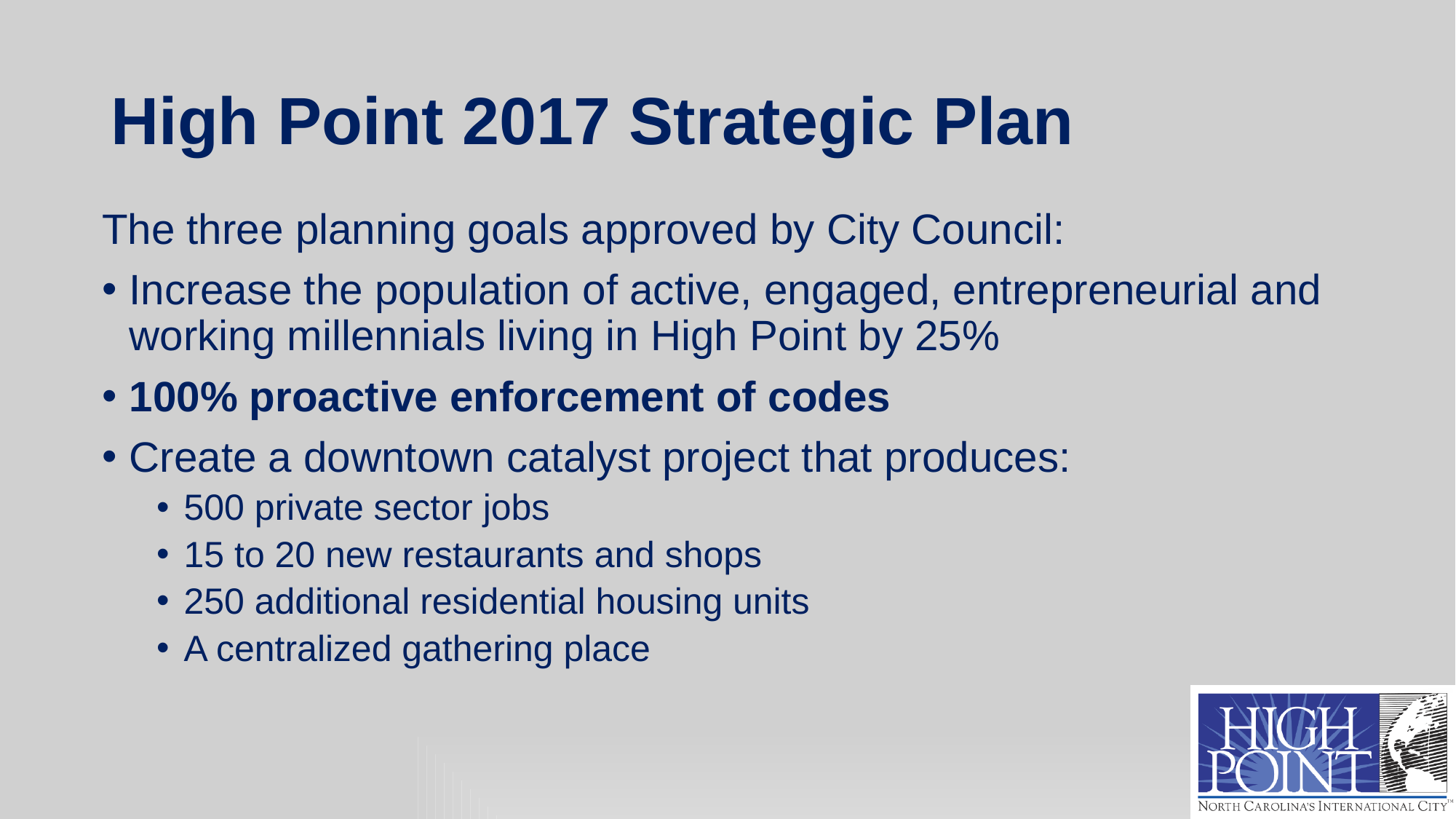

# High Point 2017 Strategic Plan
The three planning goals approved by City Council:
Increase the population of active, engaged, entrepreneurial and working millennials living in High Point by 25%
100% proactive enforcement of codes
Create a downtown catalyst project that produces:
500 private sector jobs
15 to 20 new restaurants and shops
250 additional residential housing units
A centralized gathering place